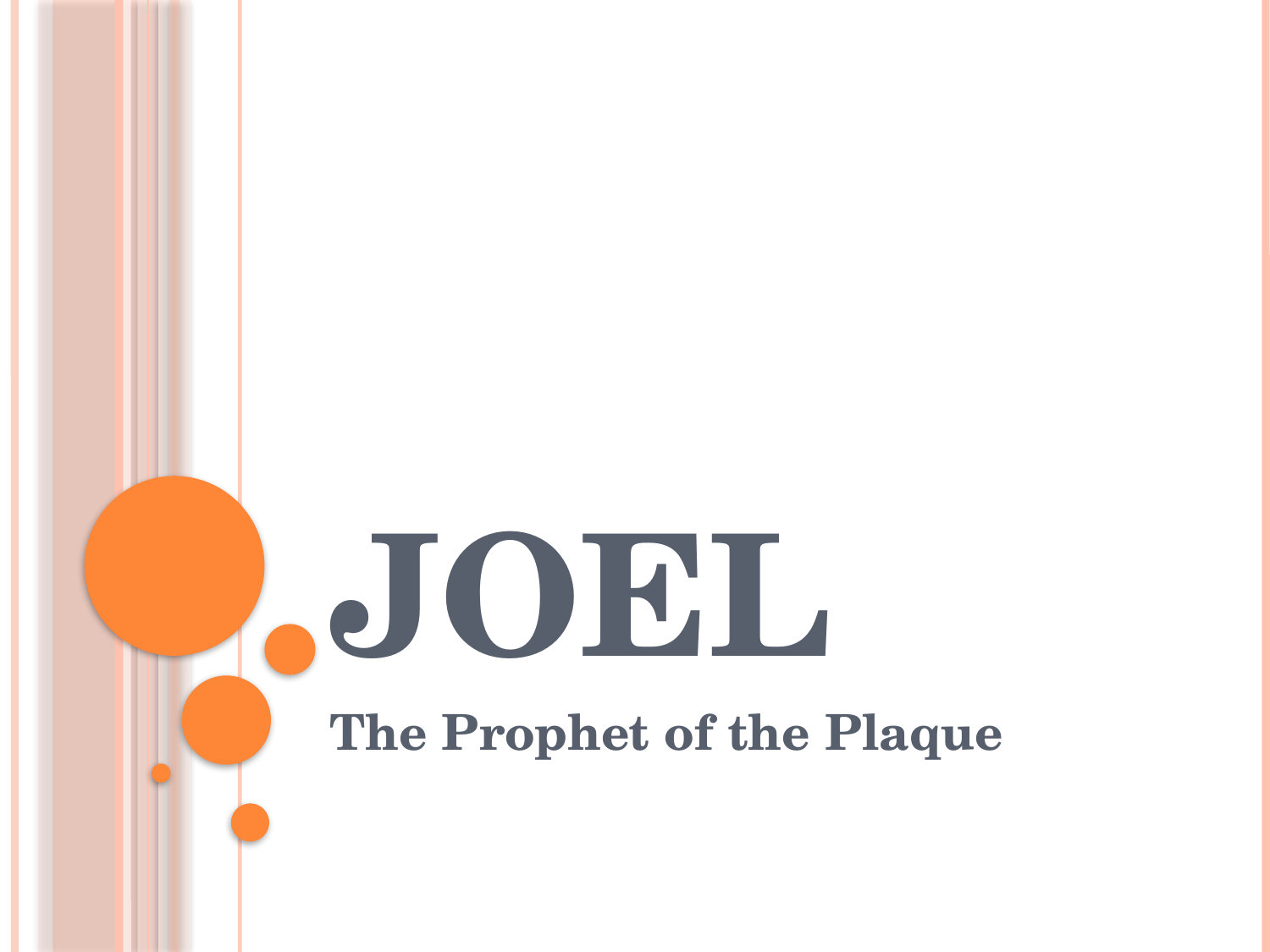

# Joel
The Prophet of the Plaque